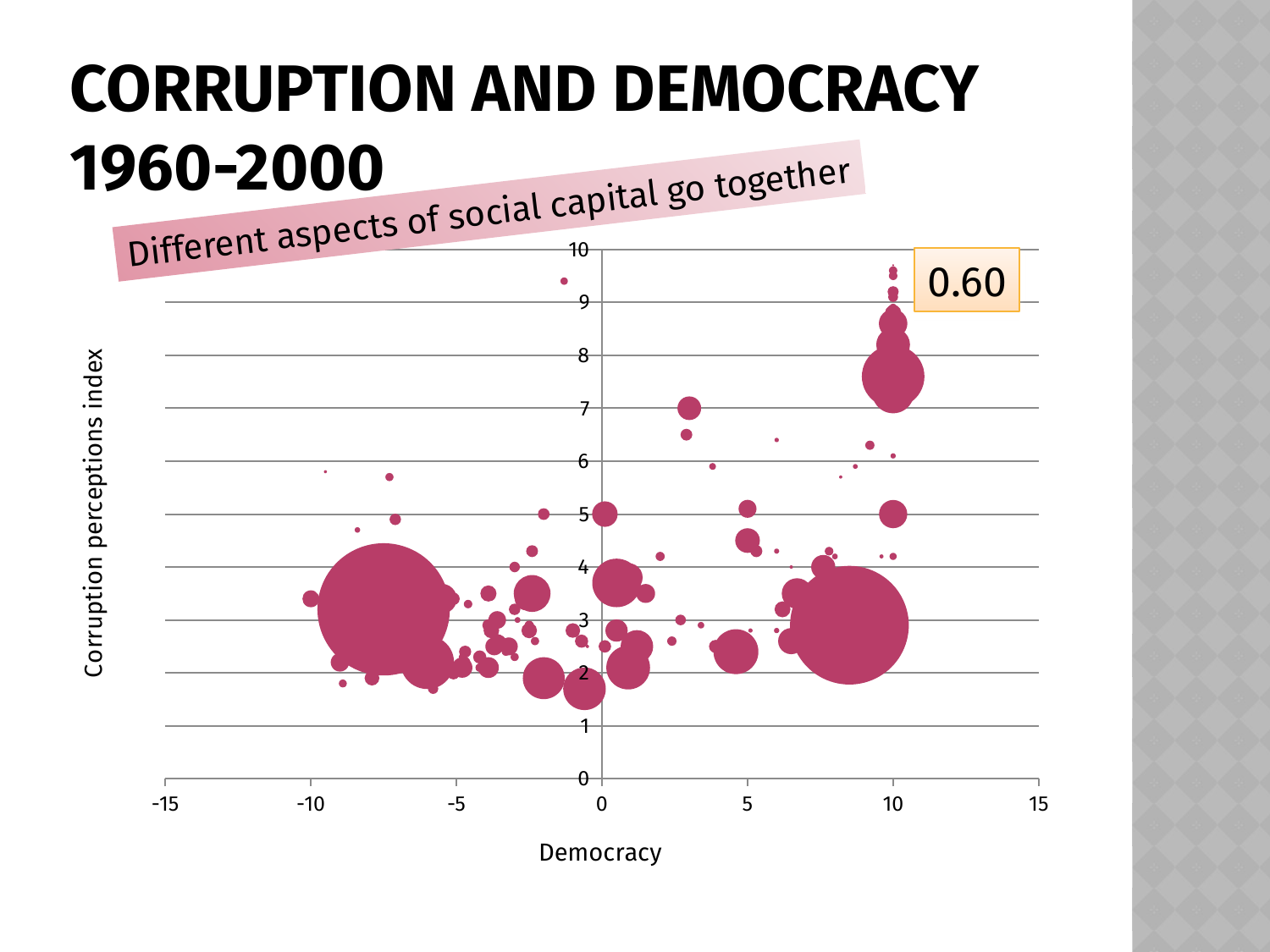

# Corruption and democracy 1960-2000
Different aspects of social capital go together

### Chart

| Category |  |
|---|---|
0.60